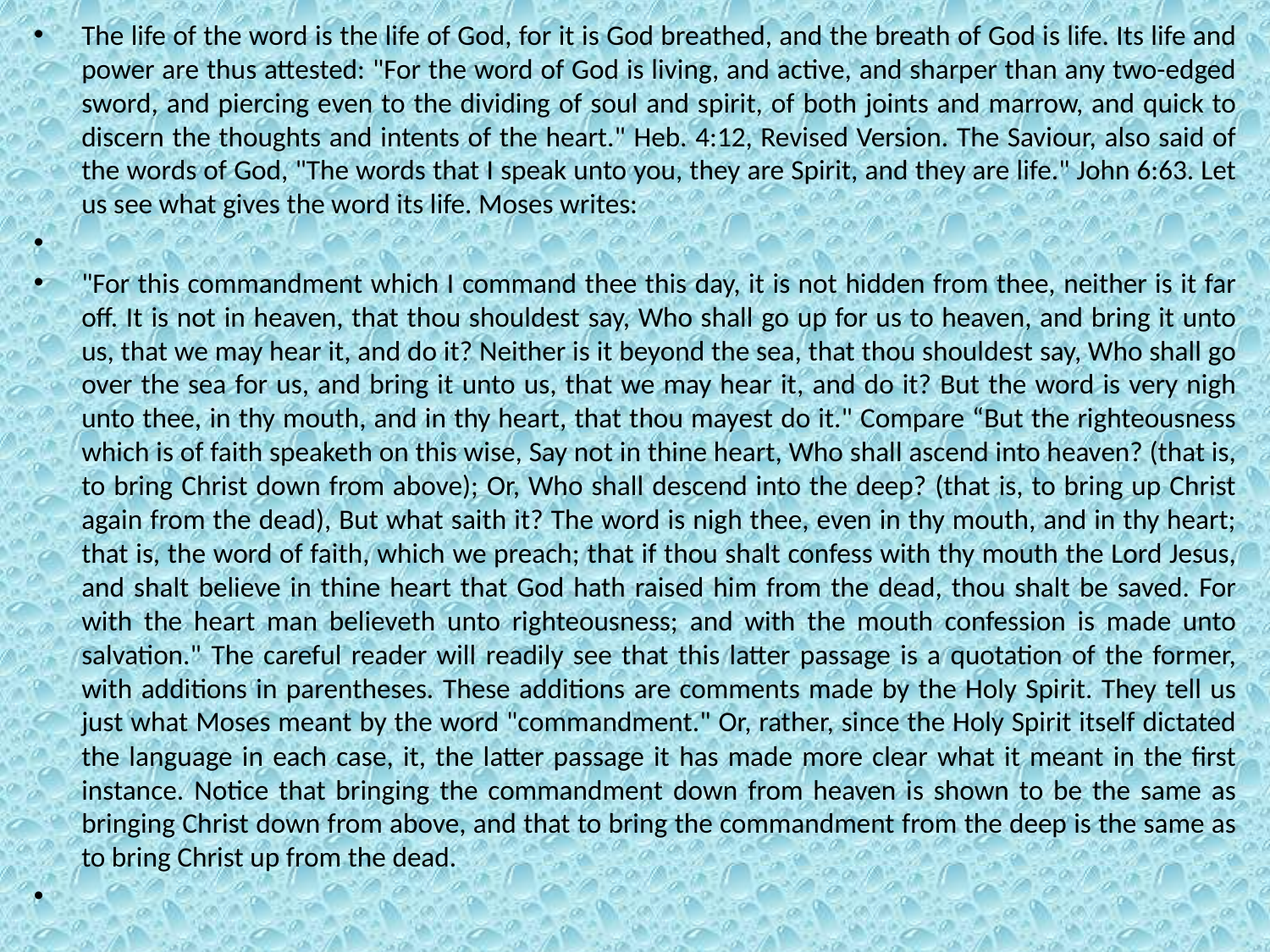

The life of the word is the life of God, for it is God breathed, and the breath of God is life. Its life and power are thus attested: "For the word of God is living, and active, and sharper than any two-edged sword, and piercing even to the dividing of soul and spirit, of both joints and marrow, and quick to discern the thoughts and intents of the heart." Heb. 4:12, Revised Version. The Saviour, also said of the words of God, "The words that I speak unto you, they are Spirit, and they are life." John 6:63. Let us see what gives the word its life. Moses writes:

"For this commandment which I command thee this day, it is not hidden from thee, neither is it far off. It is not in heaven, that thou shouldest say, Who shall go up for us to heaven, and bring it unto us, that we may hear it, and do it? Neither is it beyond the sea, that thou shouldest say, Who shall go over the sea for us, and bring it unto us, that we may hear it, and do it? But the word is very nigh unto thee, in thy mouth, and in thy heart, that thou mayest do it." Compare “But the righteousness which is of faith speaketh on this wise, Say not in thine heart, Who shall ascend into heaven? (that is, to bring Christ down from above); Or, Who shall descend into the deep? (that is, to bring up Christ again from the dead), But what saith it? The word is nigh thee, even in thy mouth, and in thy heart; that is, the word of faith, which we preach; that if thou shalt confess with thy mouth the Lord Jesus, and shalt believe in thine heart that God hath raised him from the dead, thou shalt be saved. For with the heart man believeth unto righteousness; and with the mouth confession is made unto salvation." The careful reader will readily see that this latter passage is a quotation of the former, with additions in parentheses. These additions are comments made by the Holy Spirit. They tell us just what Moses meant by the word "commandment." Or, rather, since the Holy Spirit itself dictated the language in each case, it, the latter passage it has made more clear what it meant in the first instance. Notice that bringing the commandment down from heaven is shown to be the same as bringing Christ down from above, and that to bring the commandment from the deep is the same as to bring Christ up from the dead.